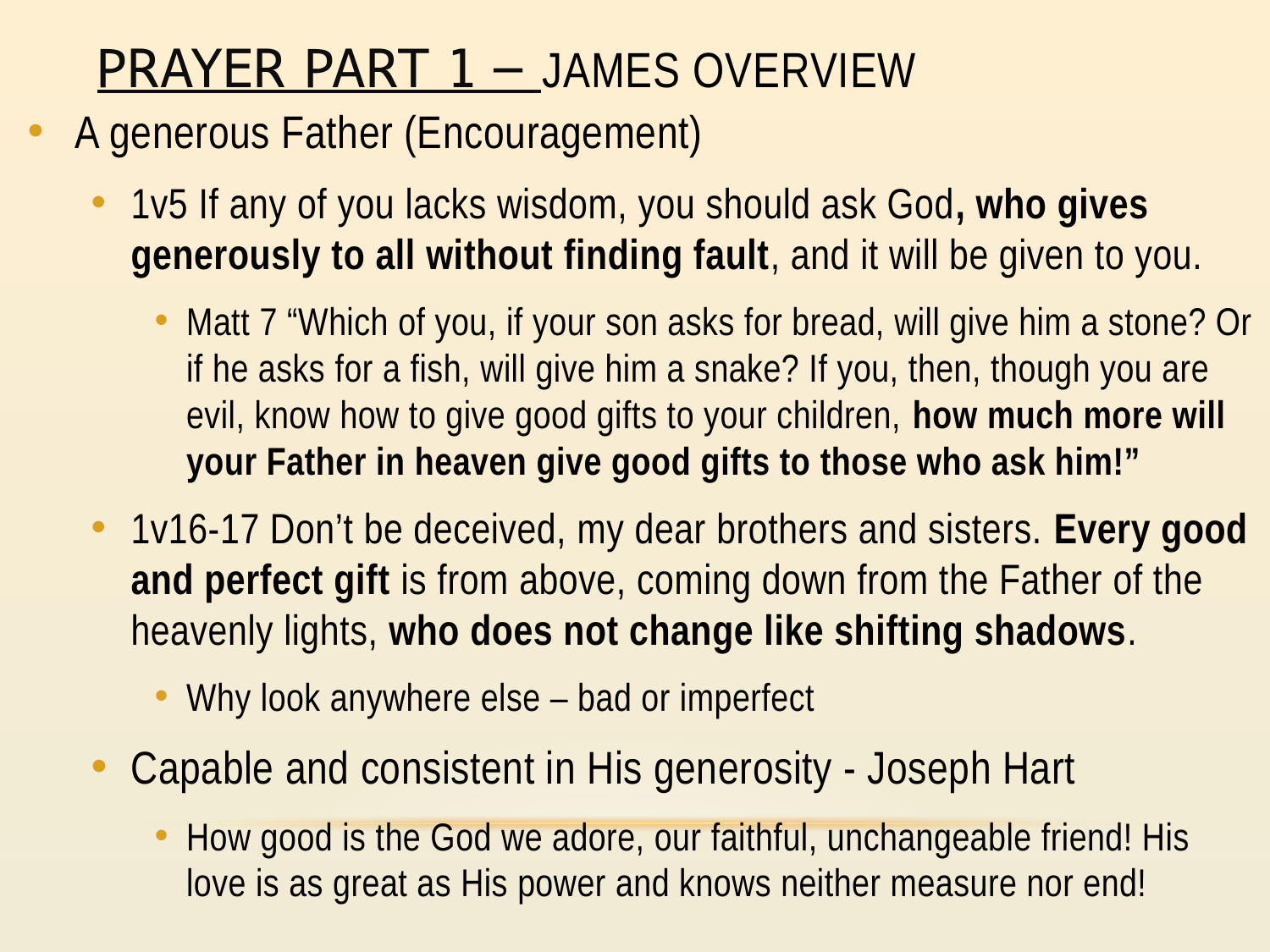

# Prayer part 1 – James overview
A generous Father (Encouragement)
1v5 If any of you lacks wisdom, you should ask God, who gives generously to all without finding fault, and it will be given to you.
Matt 7 “Which of you, if your son asks for bread, will give him a stone? Or if he asks for a fish, will give him a snake? If you, then, though you are evil, know how to give good gifts to your children, how much more will your Father in heaven give good gifts to those who ask him!”
1v16-17 Don’t be deceived, my dear brothers and sisters. Every good and perfect gift is from above, coming down from the Father of the heavenly lights, who does not change like shifting shadows.
Why look anywhere else – bad or imperfect
Capable and consistent in His generosity - Joseph Hart
How good is the God we adore, our faithful, unchangeable friend! His love is as great as His power and knows neither measure nor end!